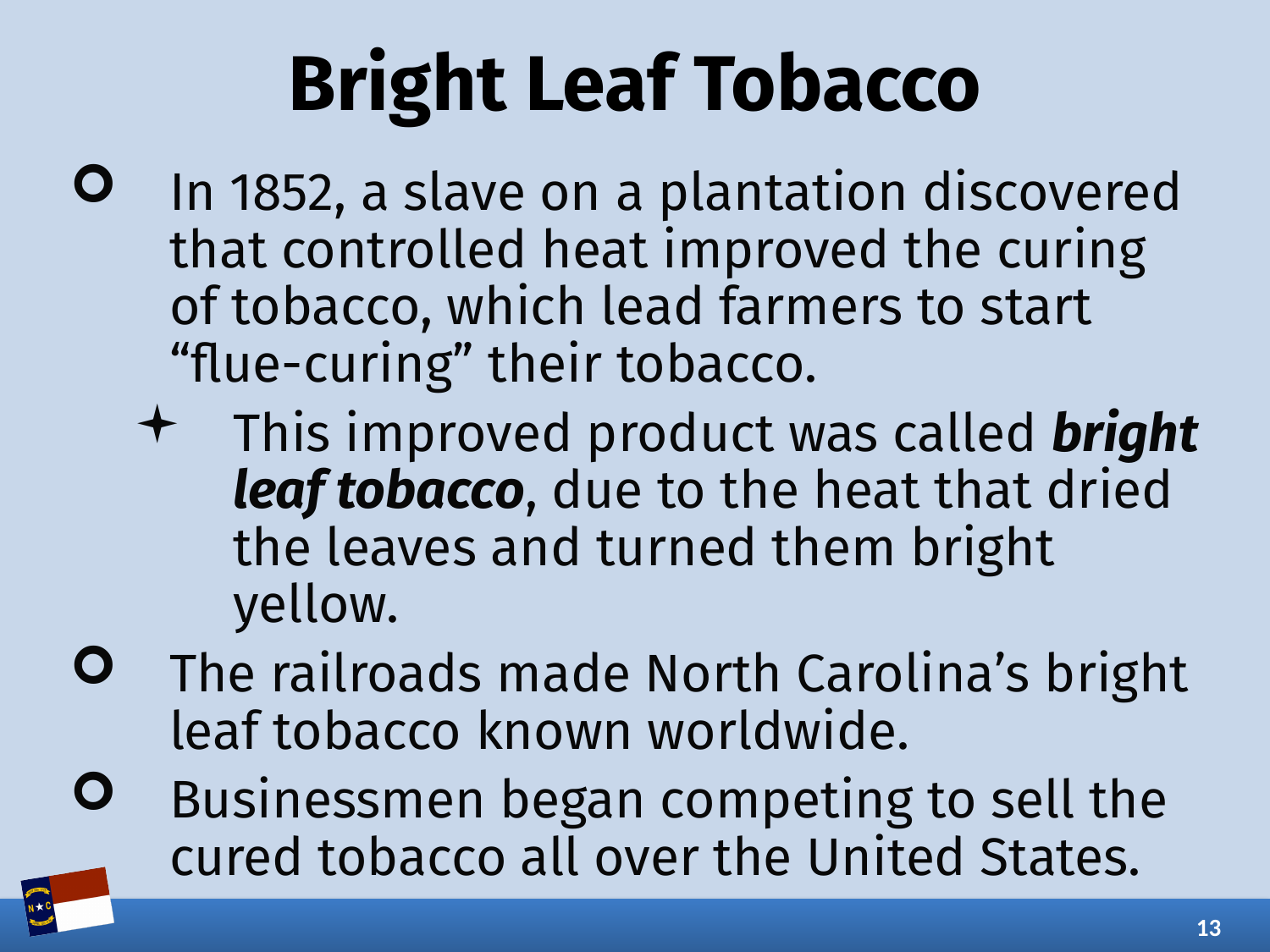

# Bright Leaf Tobacco
In 1852, a slave on a plantation discovered that controlled heat improved the curing of tobacco, which lead farmers to start “flue-curing” their tobacco.
This improved product was called bright leaf tobacco, due to the heat that dried the leaves and turned them bright yellow.
The railroads made North Carolina’s bright leaf tobacco known worldwide.
Businessmen began competing to sell the cured tobacco all over the United States.
13